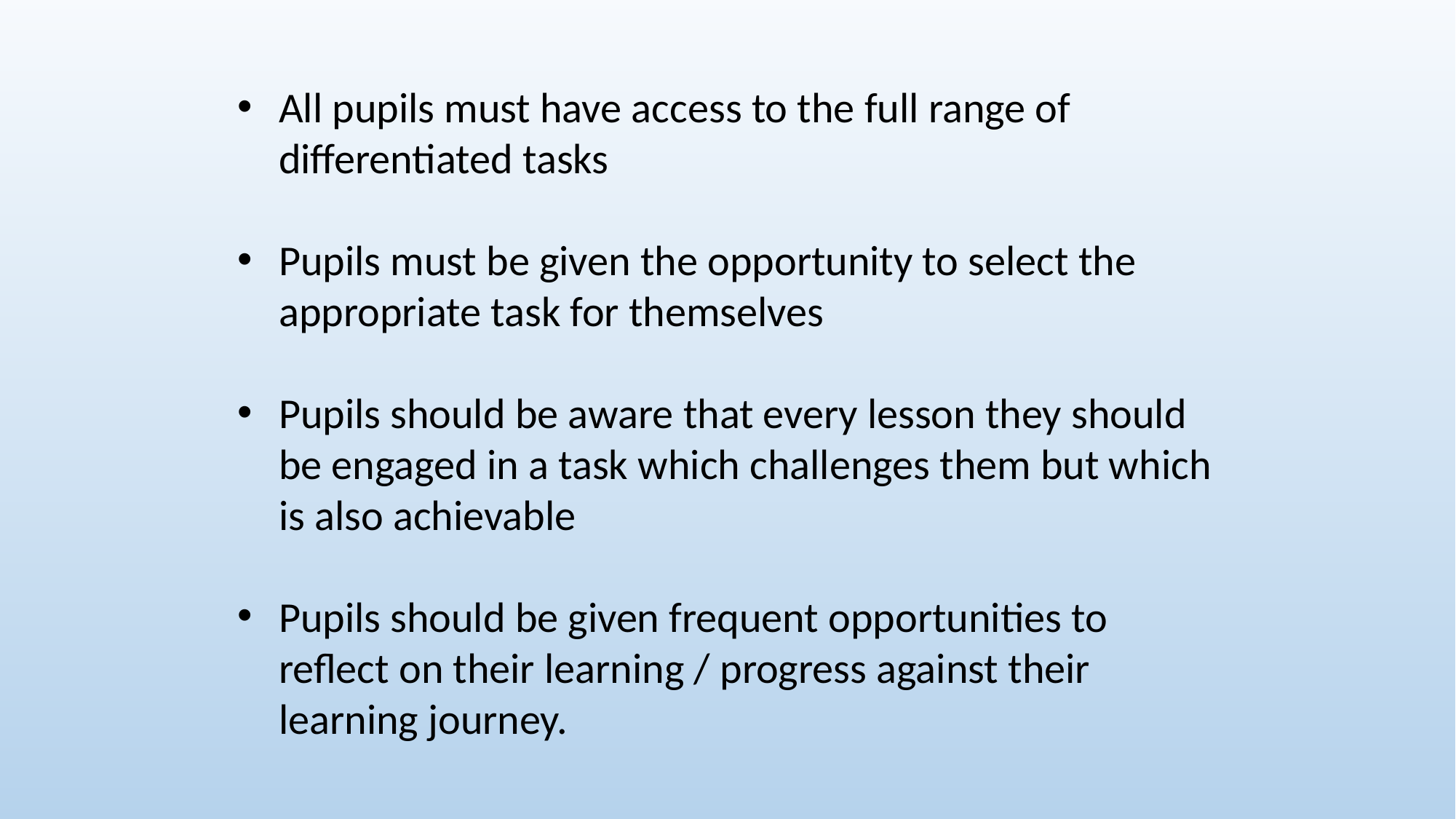

All pupils must have access to the full range of differentiated tasks

Pupils must be given the opportunity to select the appropriate task for themselves

Pupils should be aware that every lesson they should be engaged in a task which challenges them but which is also achievable

Pupils should be given frequent opportunities to reflect on their learning / progress against their learning journey.